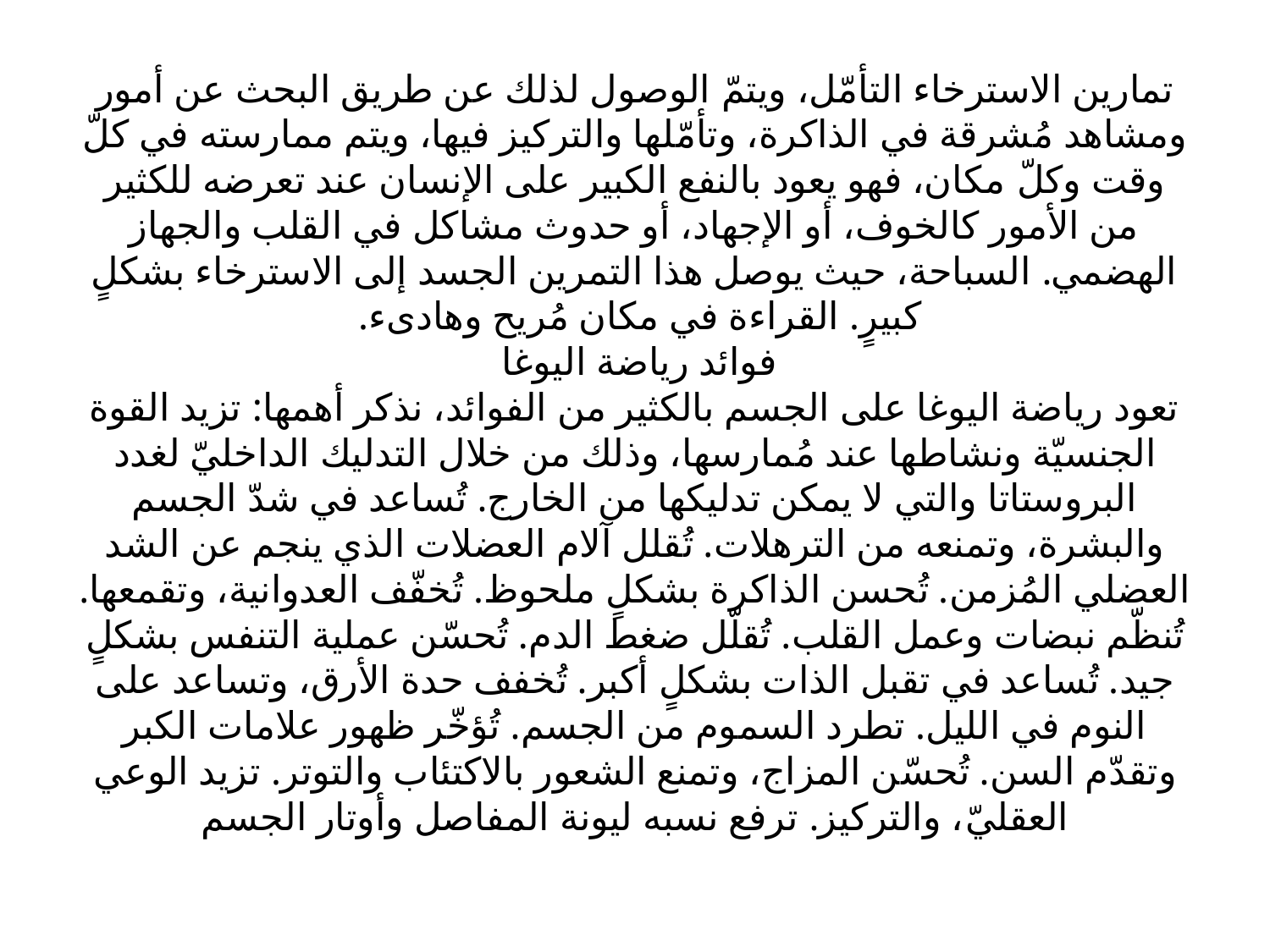

# تمارين الاسترخاء التأمّل، ويتمّ الوصول لذلك عن طريق البحث عن أمور ومشاهد مُشرقة في الذاكرة، وتأمّلها والتركيز فيها، ويتم ممارسته في كلّ وقت وكلّ مكان، فهو يعود بالنفع الكبير على الإنسان عند تعرضه للكثير من الأمور كالخوف، أو الإجهاد، أو حدوث مشاكل في القلب والجهاز الهضمي. السباحة، حيث يوصل هذا التمرين الجسد إلى الاسترخاء بشكلٍ كبيرٍ. القراءة في مكان مُريح وهادىء. فوائد رياضة اليوغا تعود رياضة اليوغا على الجسم بالكثير من الفوائد، نذكر أهمها: تزيد القوة الجنسيّة ونشاطها عند مُمارسها، وذلك من خلال التدليك الداخليّ لغدد البروستاتا والتي لا يمكن تدليكها من الخارج. تُساعد في شدّ الجسم والبشرة، وتمنعه من الترهلات. تُقلل آلام العضلات الذي ينجم عن الشد العضلي المُزمن. تُحسن الذاكرة بشكلٍ ملحوظ. تُخفّف العدوانية، وتقمعها. تُنظّم نبضات وعمل القلب. تُقلّل ضغط الدم. تُحسّن عملية التنفس بشكلٍ جيد. تُساعد في تقبل الذات بشكلٍ أكبر. تُخفف حدة الأرق، وتساعد على النوم في الليل. تطرد السموم من الجسم. تُؤخّر ظهور علامات الكبر وتقدّم السن. تُحسّن المزاج، وتمنع الشعور بالاكتئاب والتوتر. تزيد الوعي العقليّ، والتركيز. ترفع نسبه ليونة المفاصل وأوتار الجسم